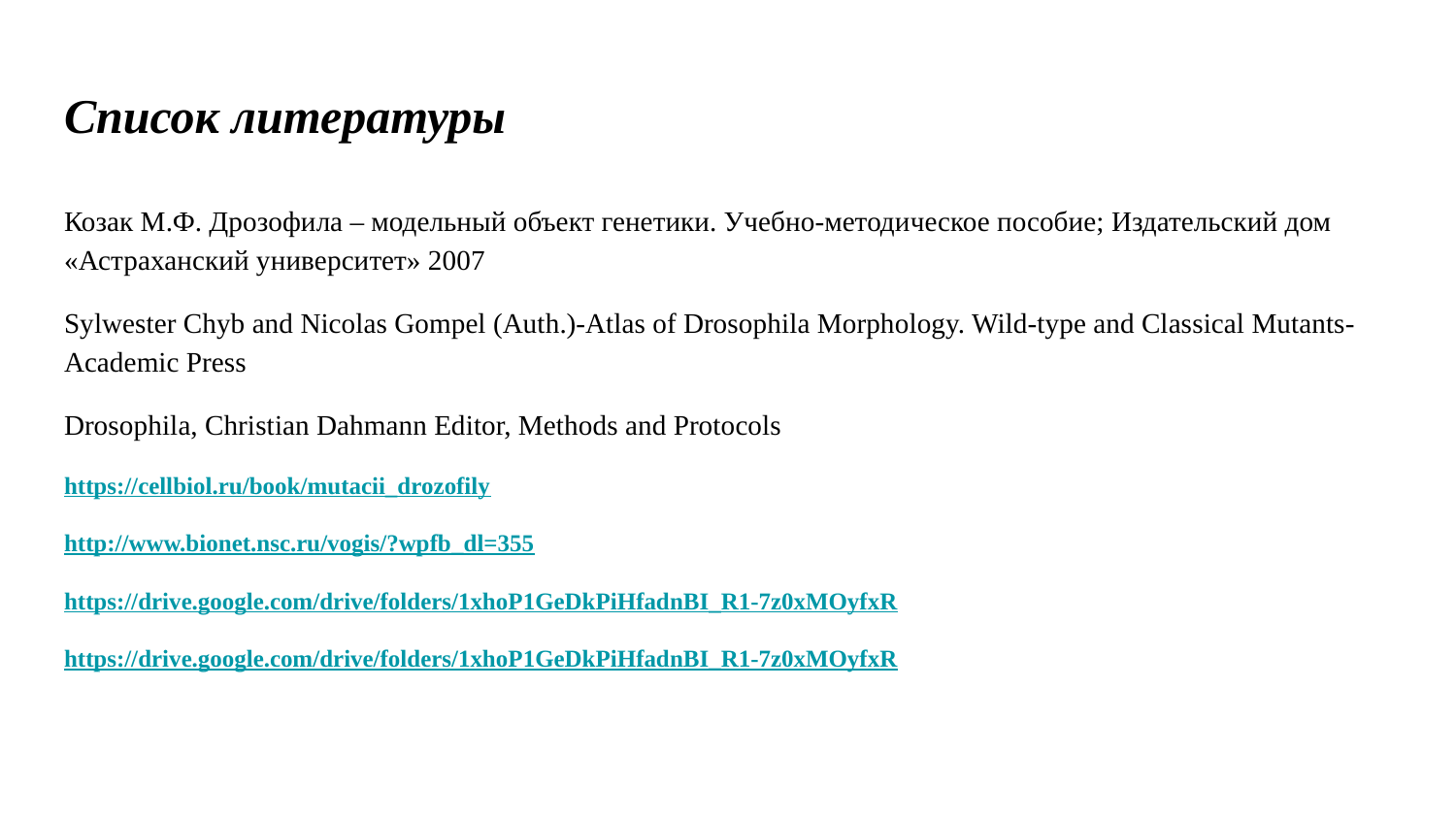

# Список литературы
Козак М.Ф. Дрозофила – модельный объект генетики. Учебно-методическое пособие; Издательский дом «Астраханский университет» 2007
Sylwester Chyb and Nicolas Gompel (Auth.)-Atlas of Drosophila Morphology. Wild-type and Classical Mutants-Academic Press
Drosophila, Christian Dahmann Editor, Methods and Protocols
https://cellbiol.ru/book/mutacii_drozofily
http://www.bionet.nsc.ru/vogis/?wpfb_dl=355
https://drive.google.com/drive/folders/1xhoP1GeDkPiHfadnBI_R1-7z0xMOyfxR
https://drive.google.com/drive/folders/1xhoP1GeDkPiHfadnBI_R1-7z0xMOyfxR